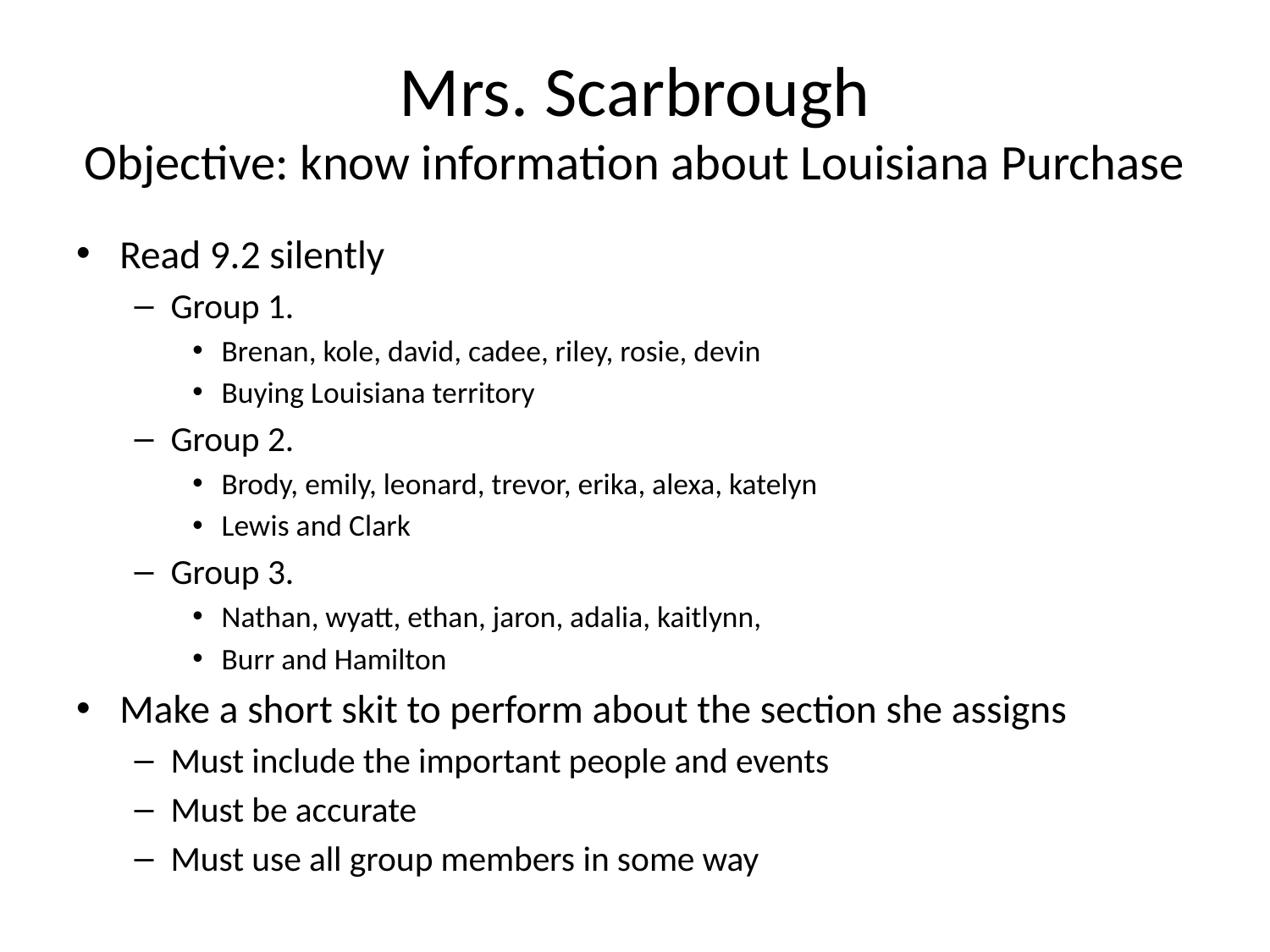

# Mrs. Scarbrough Objective: know information about Louisiana Purchase
Read 9.2 silently
Group 1.
Brenan, kole, david, cadee, riley, rosie, devin
Buying Louisiana territory
Group 2.
Brody, emily, leonard, trevor, erika, alexa, katelyn
Lewis and Clark
Group 3.
Nathan, wyatt, ethan, jaron, adalia, kaitlynn,
Burr and Hamilton
Make a short skit to perform about the section she assigns
Must include the important people and events
Must be accurate
Must use all group members in some way